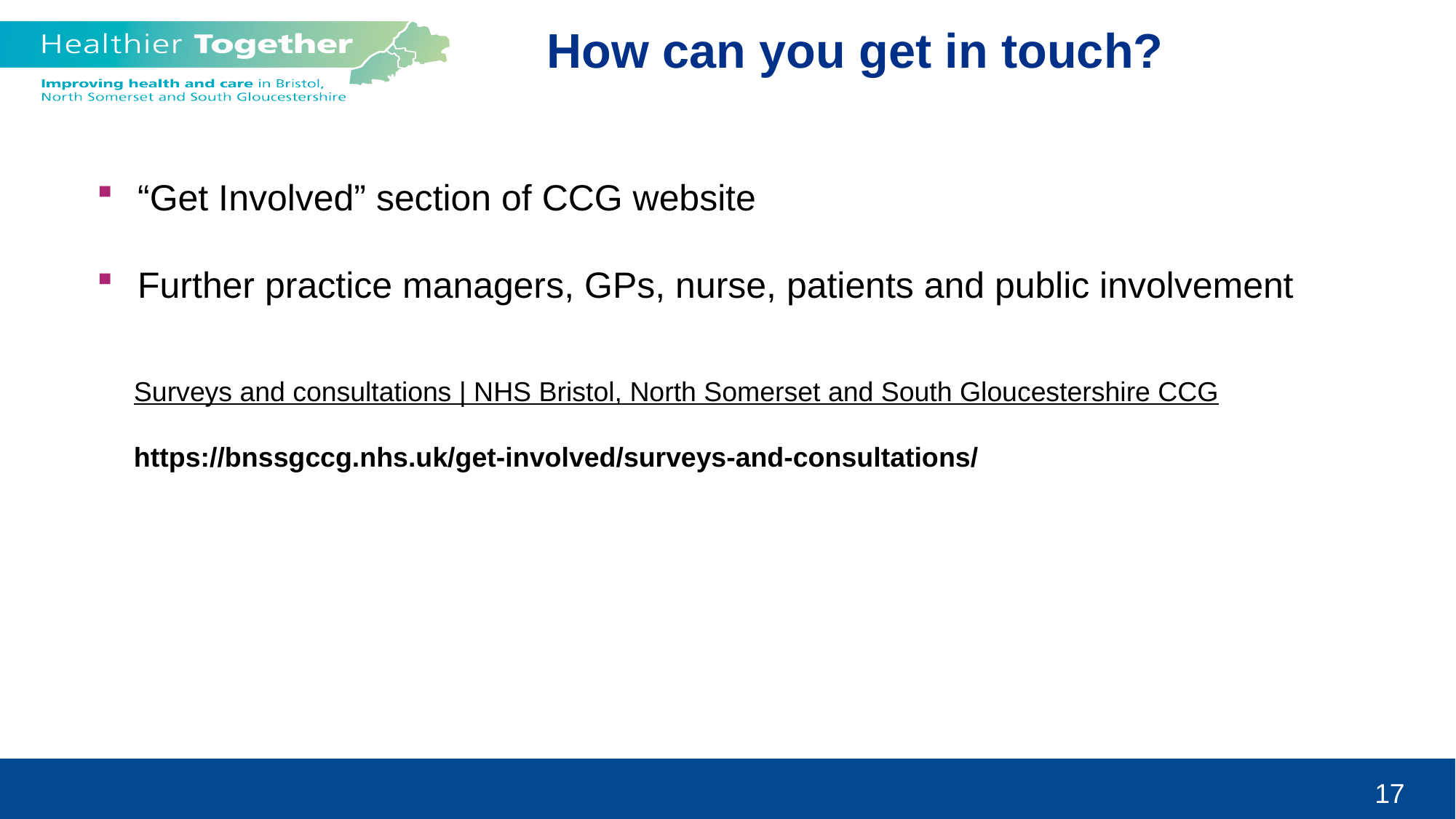

How can you get in touch?
“Get Involved” section of CCG website

Further practice managers, GPs, nurse, patients and public involvement

Surveys and consultations | NHS Bristol, North Somerset and South Gloucestershire CCG

https://bnssgccg.nhs.uk/get-involved/surveys-and-consultations/
17